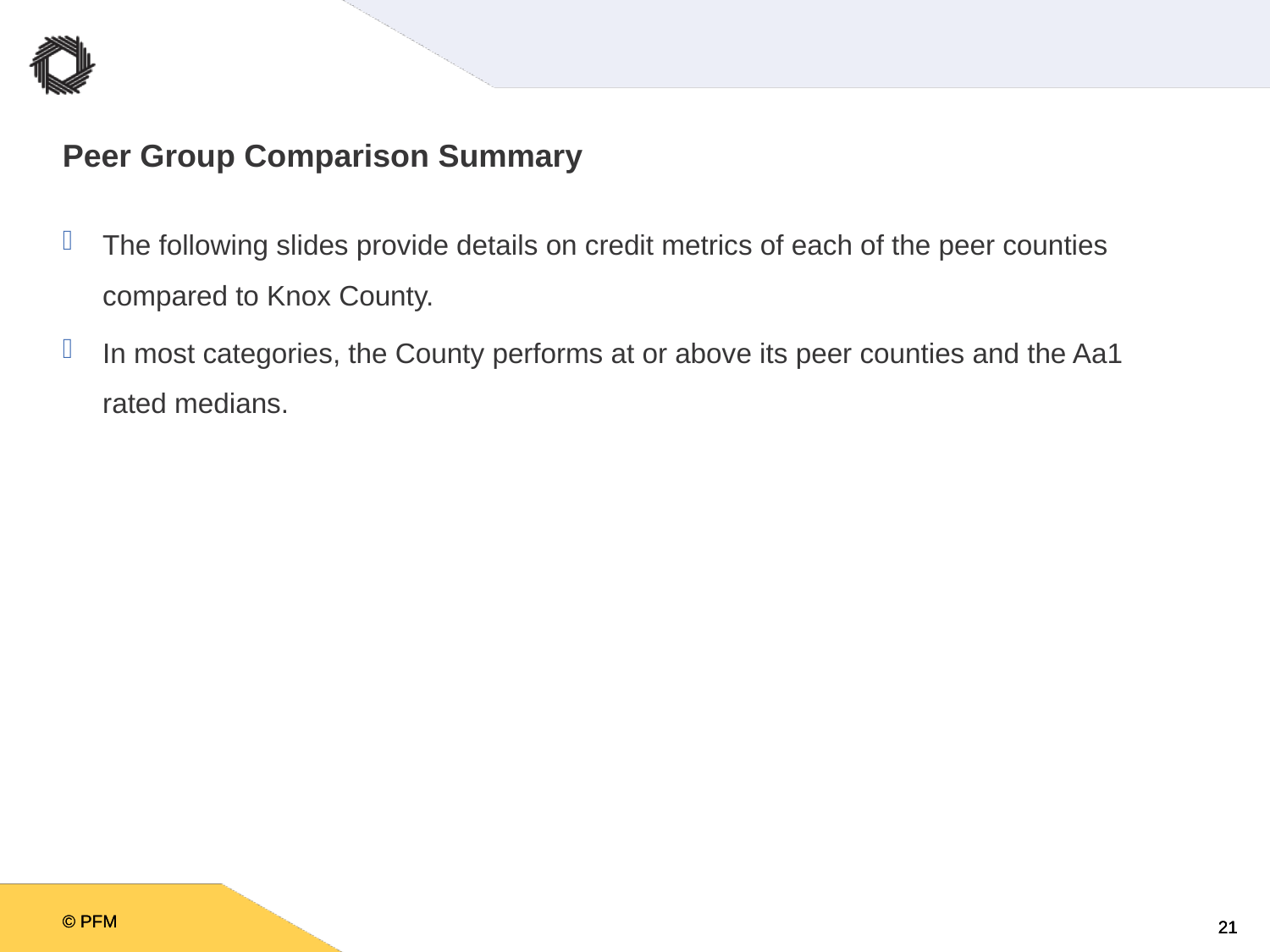

# Peer Group Comparison Summary
The following slides provide details on credit metrics of each of the peer counties compared to Knox County.
In most categories, the County performs at or above its peer counties and the Aa1 rated medians.